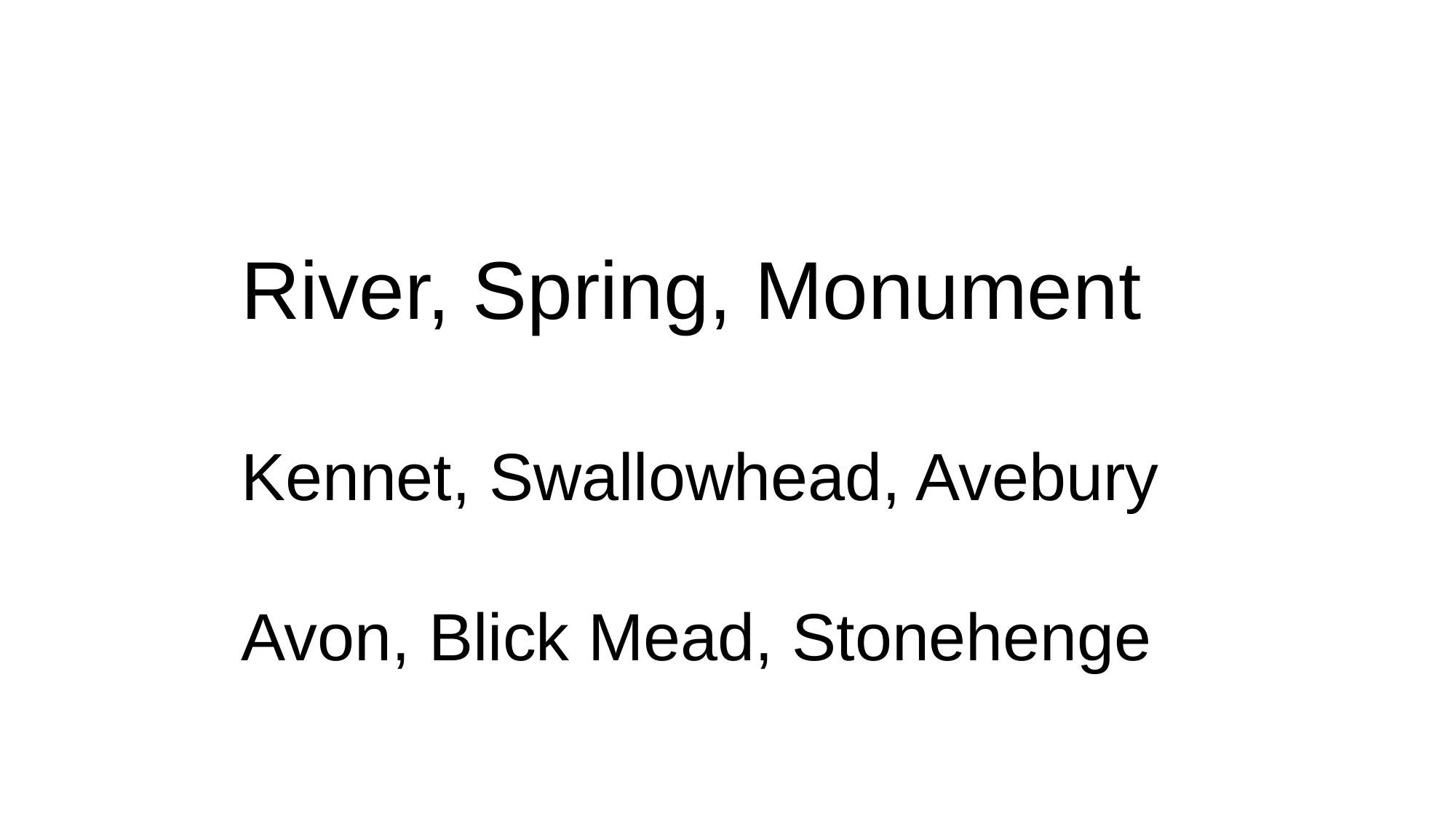

River, Spring, Monument

Kennet, Swallowhead, Avebury

Avon, Blick Mead, Stonehenge